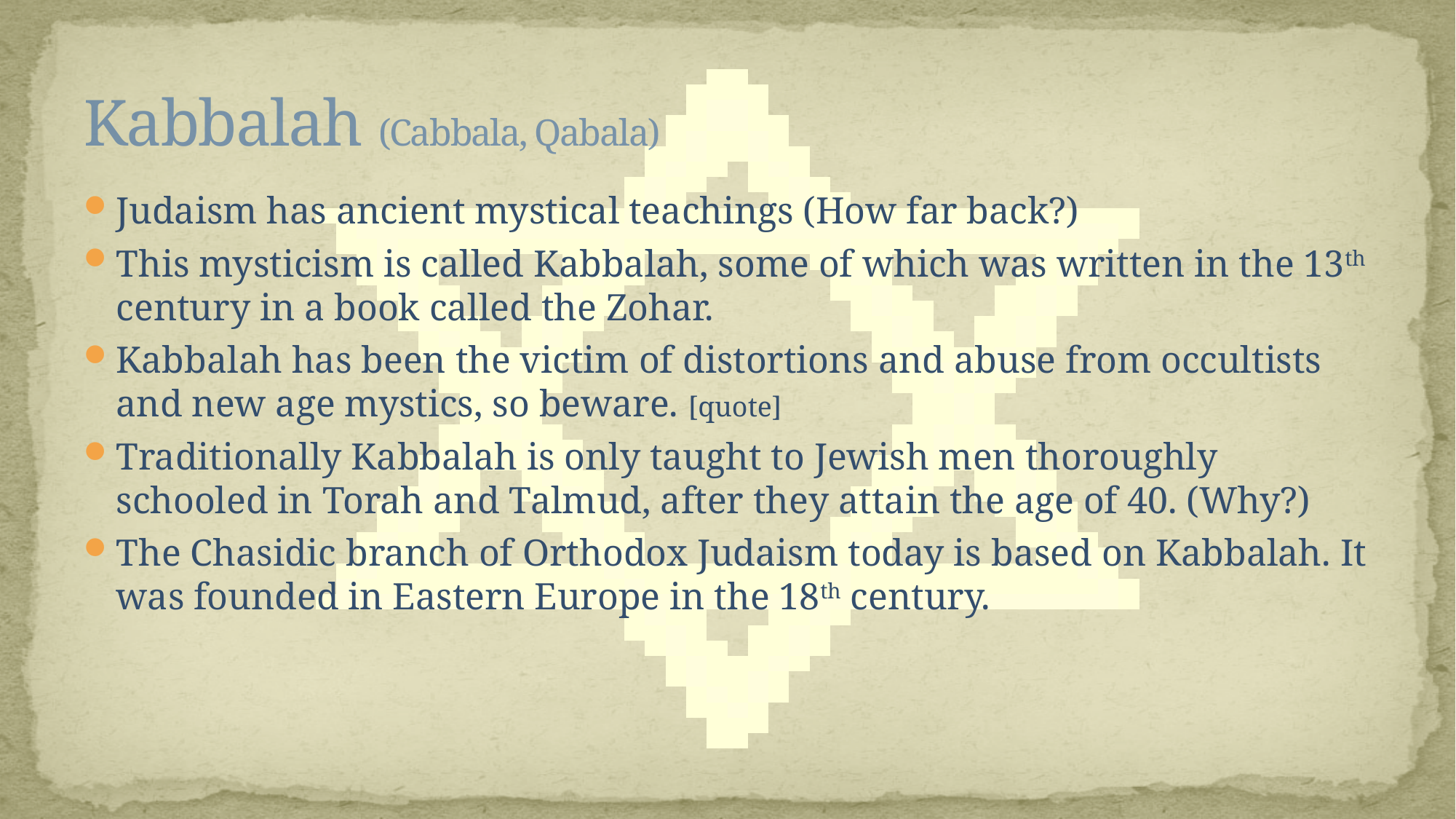

# Kabbalah (Cabbala, Qabala)
Judaism has ancient mystical teachings (How far back?)
This mysticism is called Kabbalah, some of which was written in the 13th century in a book called the Zohar.
Kabbalah has been the victim of distortions and abuse from occultists and new age mystics, so beware. [quote]
Traditionally Kabbalah is only taught to Jewish men thoroughly schooled in Torah and Talmud, after they attain the age of 40. (Why?)
The Chasidic branch of Orthodox Judaism today is based on Kabbalah. It was founded in Eastern Europe in the 18th century.